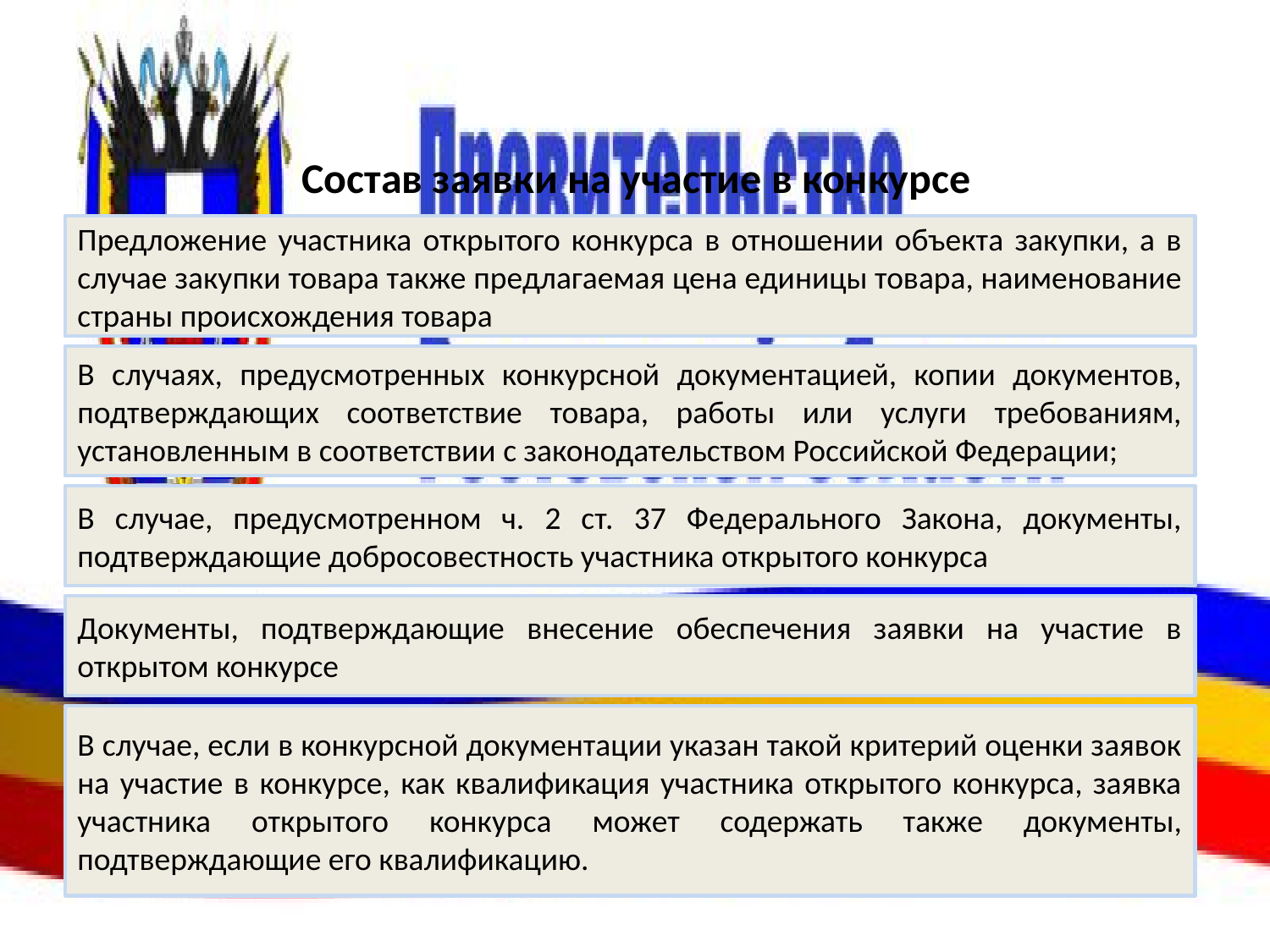

# Состав заявки на участие в конкурсе
Предложение участника открытого конкурса в отношении объекта закупки, а в случае закупки товара также предлагаемая цена единицы товара, наименование страны происхождения товара
В случаях, предусмотренных конкурсной документацией, копии документов, подтверждающих соответствие товара, работы или услуги требованиям, установленным в соответствии с законодательством Российской Федерации;
В случае, предусмотренном ч. 2 ст. 37 Федерального Закона, документы, подтверждающие добросовестность участника открытого конкурса
Документы, подтверждающие внесение обеспечения заявки на участие в открытом конкурсе
В случае, если в конкурсной документации указан такой критерий оценки заявок на участие в конкурсе, как квалификация участника открытого конкурса, заявка участника открытого конкурса может содержать также документы, подтверждающие его квалификацию.